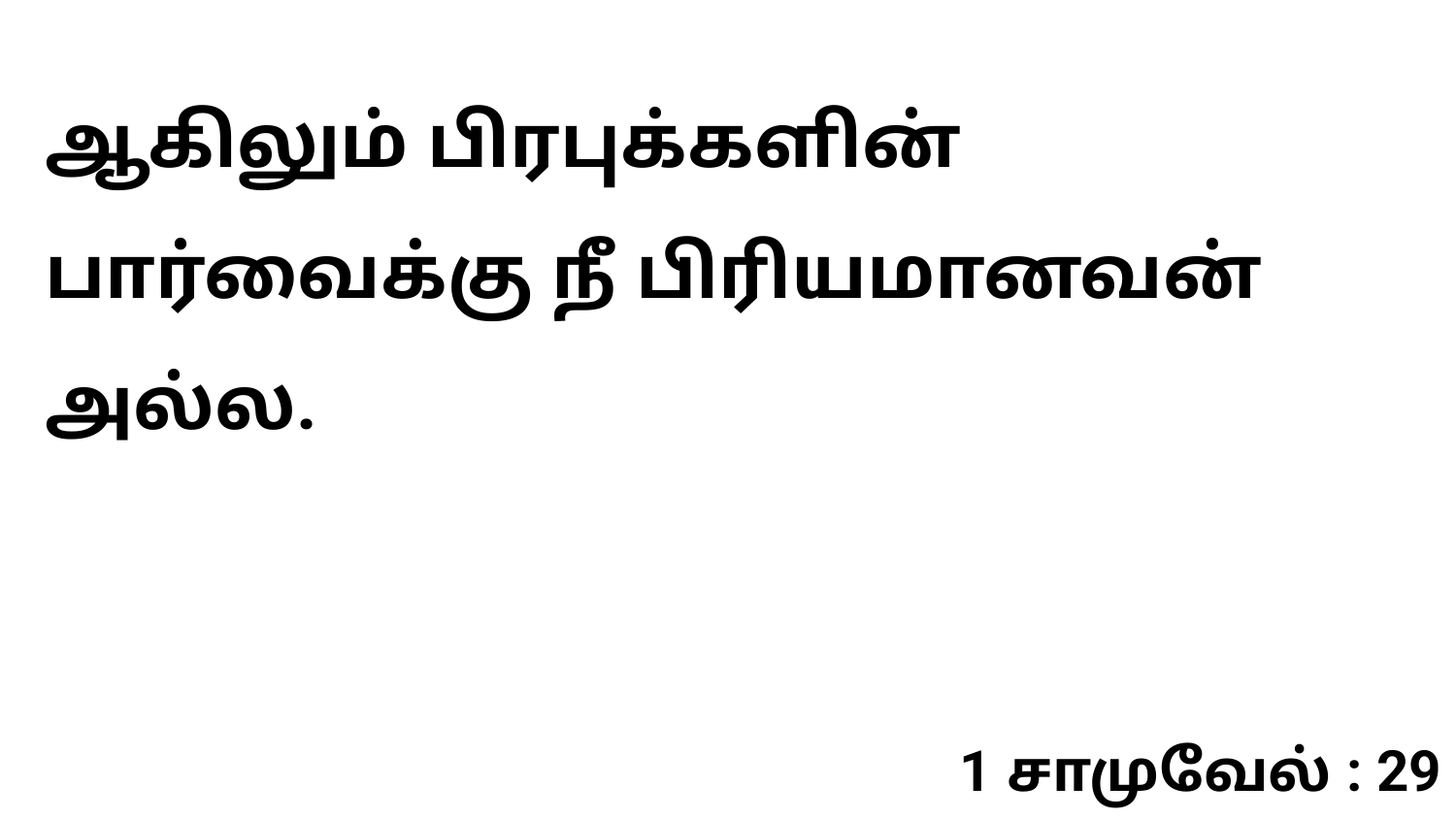

ஆகிலும் பிரபுக்களின் பார்வைக்கு நீ பிரியமானவன் அல்ல.
1 சாமுவேல் : 29